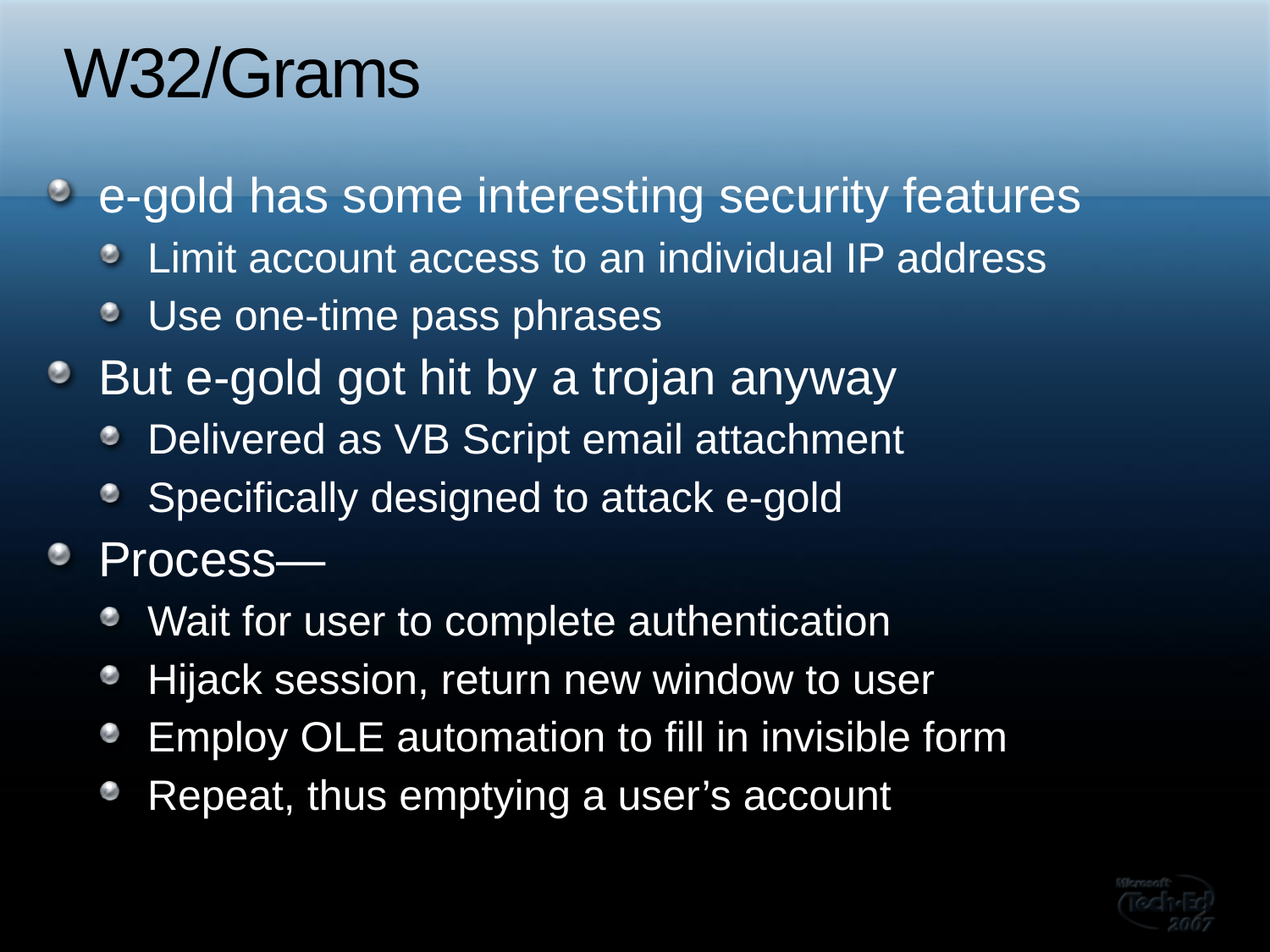

# W32/Grams
e-gold has some interesting security features
Limit account access to an individual IP address
Use one-time pass phrases
But e-gold got hit by a trojan anyway
Delivered as VB Script email attachment
Specifically designed to attack e-gold
Process—
Wait for user to complete authentication
Hijack session, return new window to user
Employ OLE automation to fill in invisible form
Repeat, thus emptying a user’s account